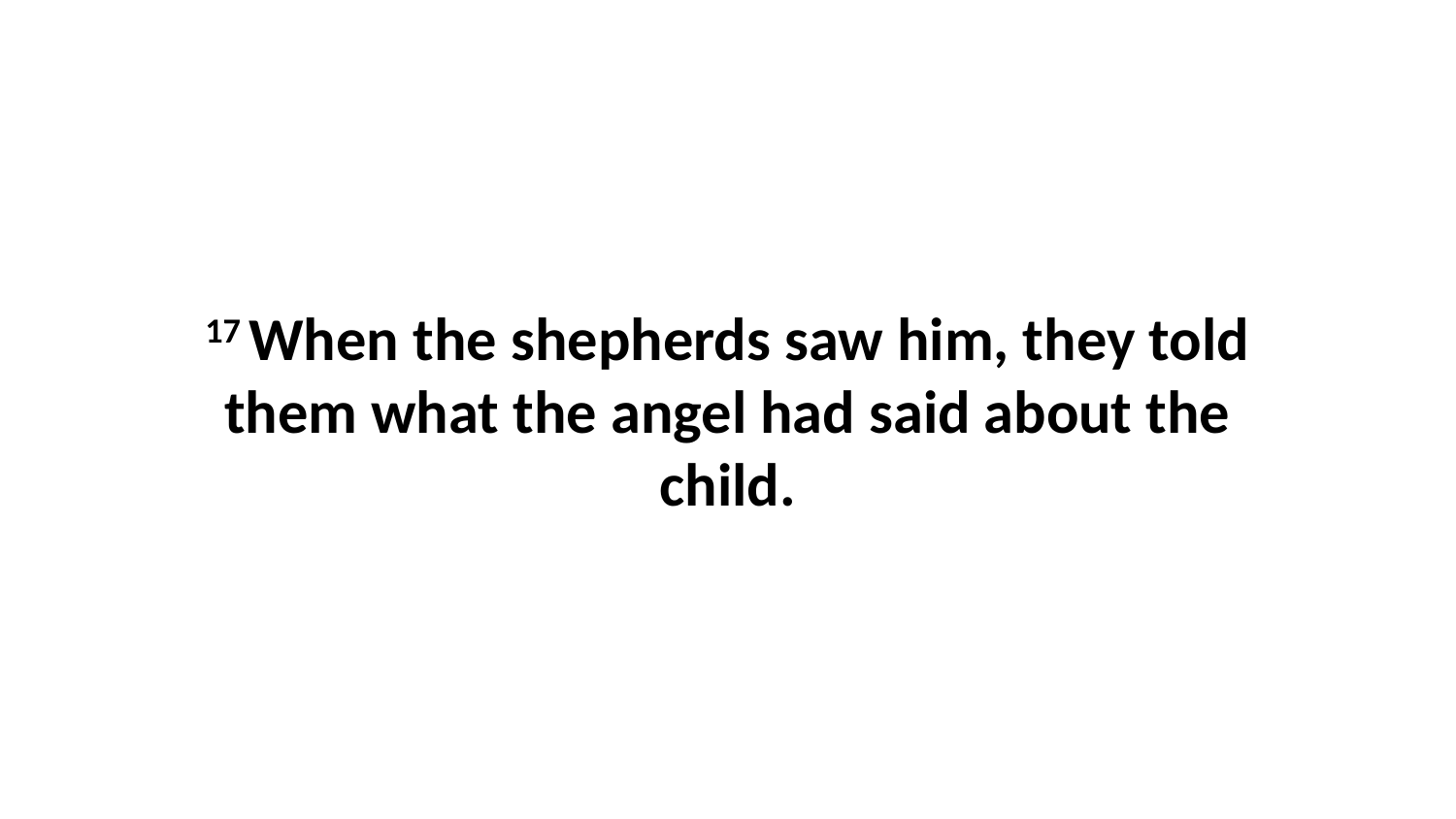

17 When the shepherds saw him, they told them what the angel had said about the child.